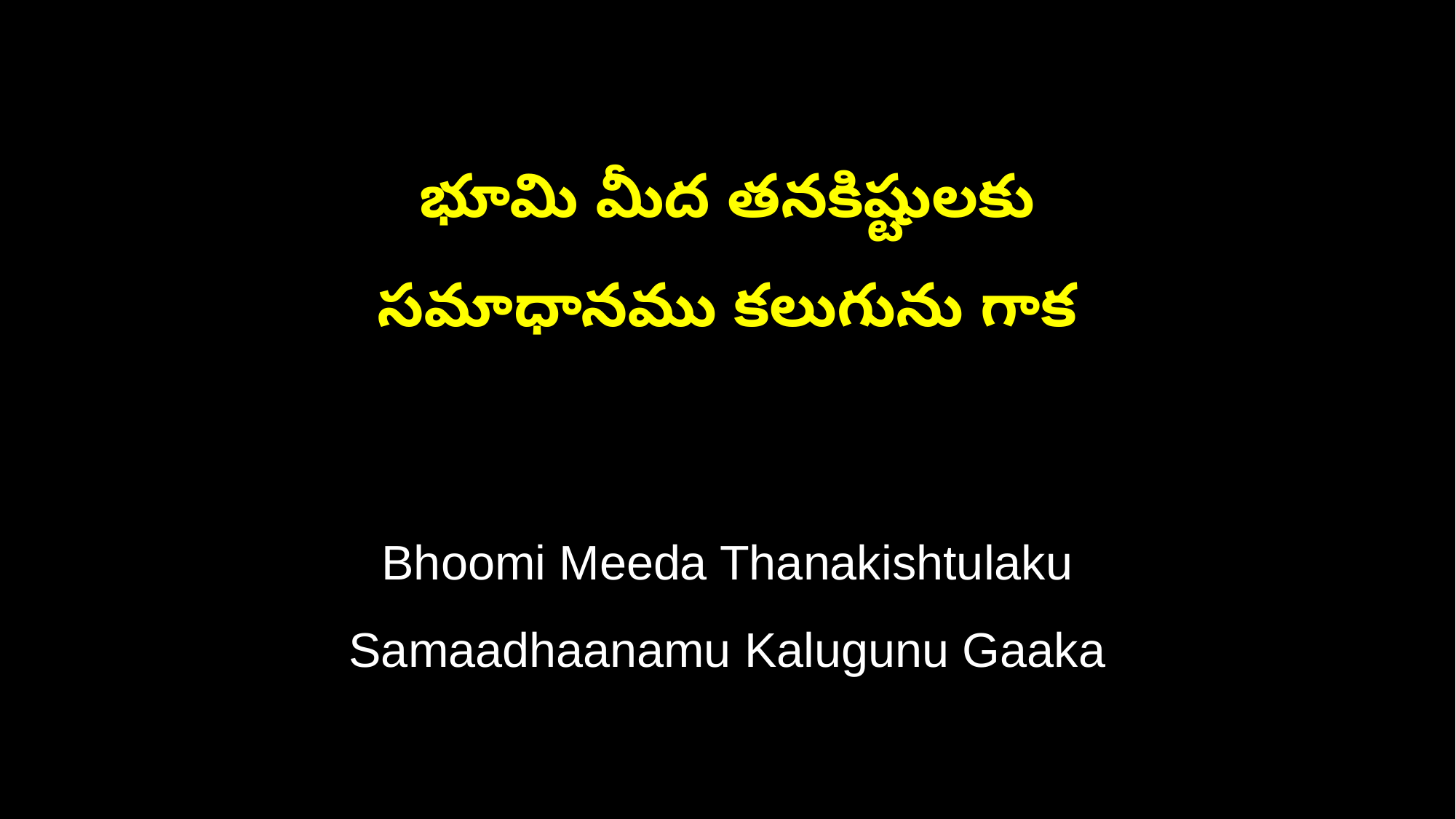

భూమి మీద తనకిష్టులకు
సమాధానము కలుగును గాక
Bhoomi Meeda Thanakishtulaku
Samaadhaanamu Kalugunu Gaaka